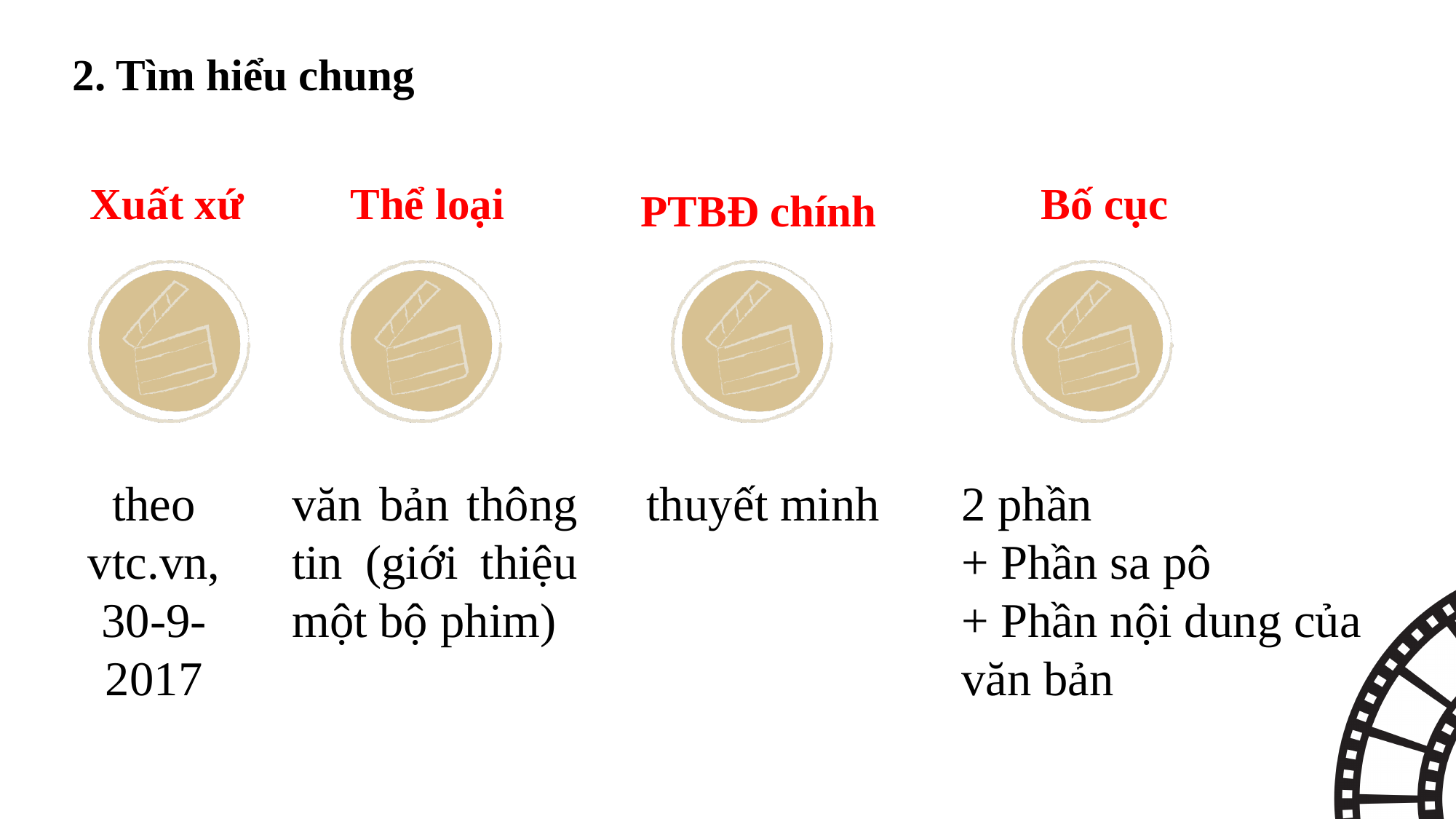

2. Tìm hiểu chung
Bố cục
Xuất xứ
Thể loại
PTBĐ chính

theo vtc.vn, 30-9-2017
văn bản thông tin (giới thiệu một bộ phim)
thuyết minh
2 phần
+ Phần sa pô
+ Phần nội dung của văn bản